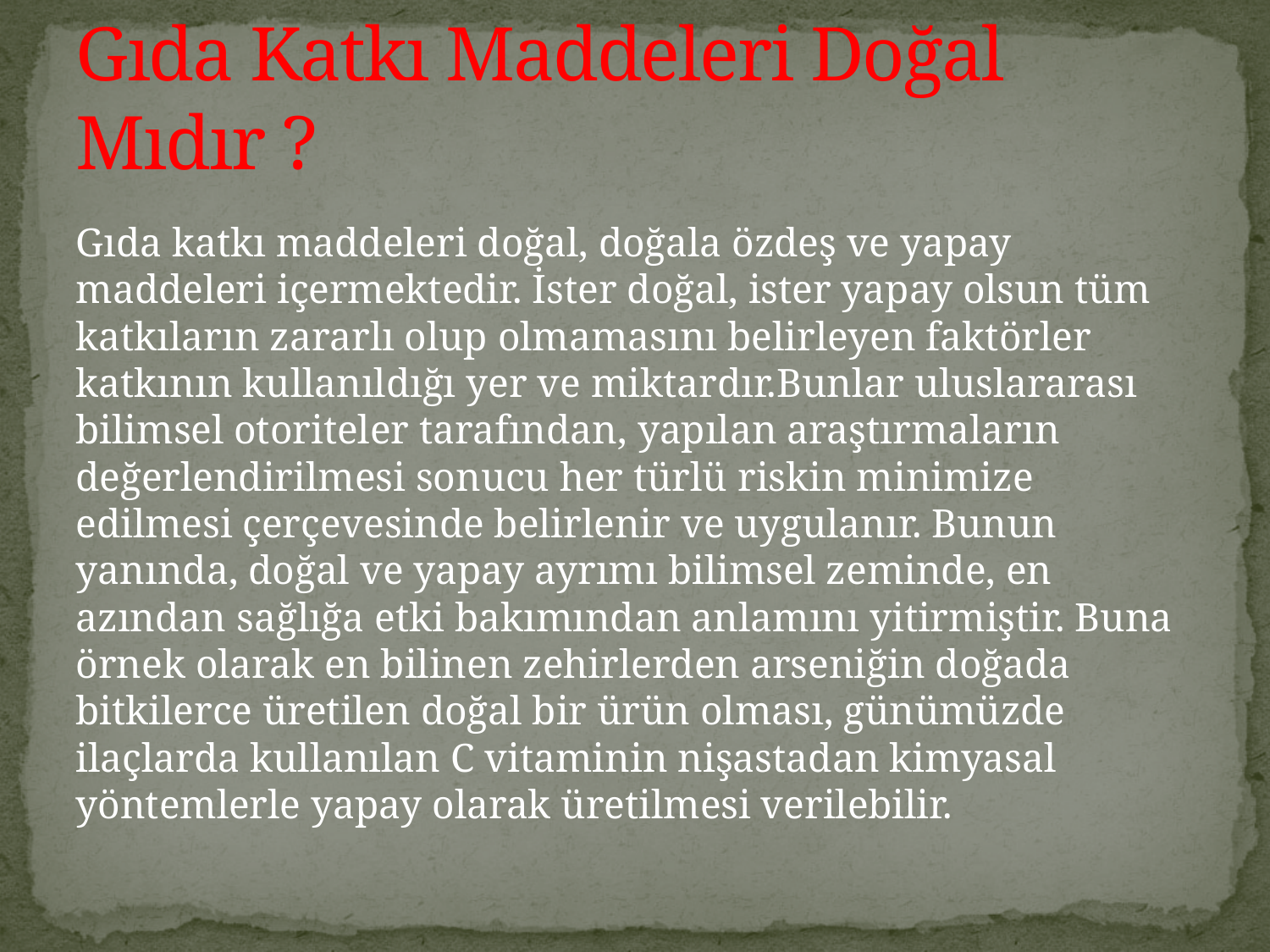

# Gıda Katkı Maddeleri Doğal Mıdır ?
Gıda katkı maddeleri doğal, doğala özdeş ve yapay maddeleri içermektedir. İster doğal, ister yapay olsun tüm katkıların zararlı olup olmamasını belirleyen faktörler katkının kullanıldığı yer ve miktardır.Bunlar uluslararası bilimsel otoriteler tarafından, yapılan araştırmaların değerlendirilmesi sonucu her türlü riskin minimize edilmesi çerçevesinde belirlenir ve uygulanır. Bunun yanında, doğal ve yapay ayrımı bilimsel zeminde, en azından sağlığa etki bakımından anlamını yitirmiştir. Buna örnek olarak en bilinen zehirlerden arseniğin doğada bitkilerce üretilen doğal bir ürün olması, günümüzde ilaçlarda kullanılan C vitaminin nişastadan kimyasal yöntemlerle yapay olarak üretilmesi verilebilir.